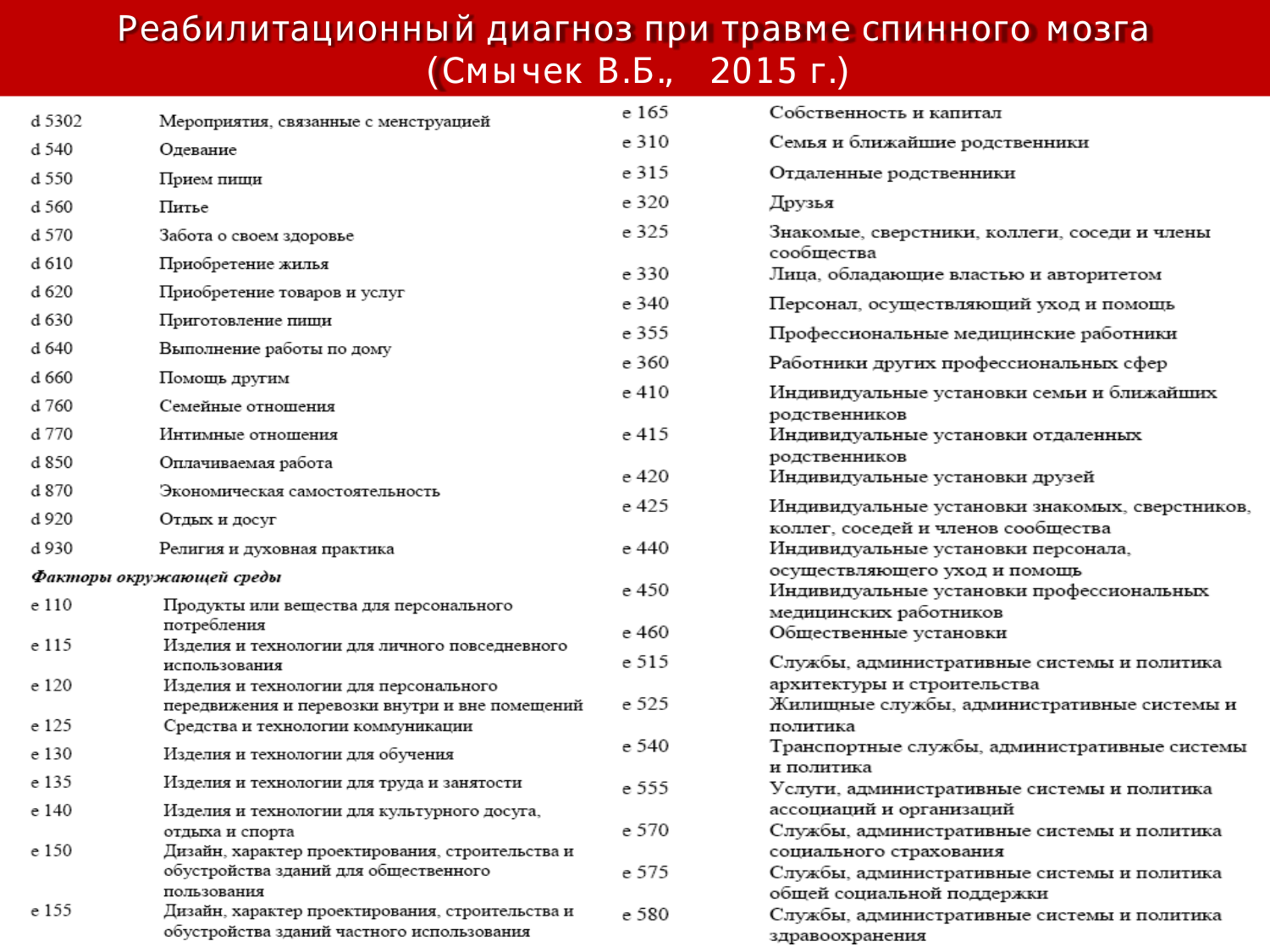

Реабилитационный диагноз при травме спинного мозга
(Смычек В.Б.,	2015 г.)